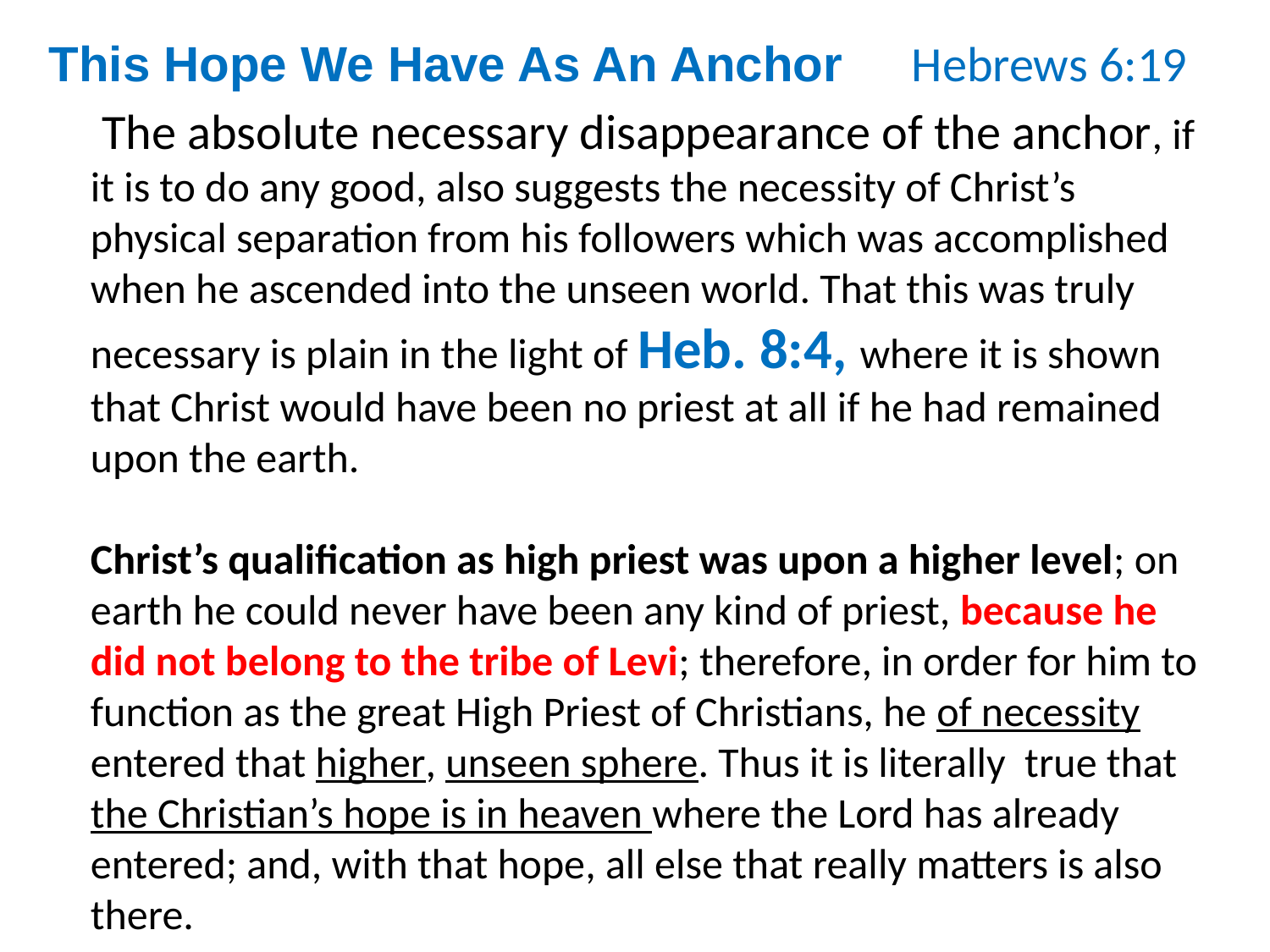

The absolute necessary disappearance of the anchor, if it is to do any good, also suggests the necessity of Christ’s physical separation from his followers which was accomplished when he ascended into the unseen world. That this was truly necessary is plain in the light of Heb. 8:4, where it is shown that Christ would have been no priest at all if he had remained upon the earth.

Christ’s qualification as high priest was upon a higher level; on earth he could never have been any kind of priest, because he did not belong to the tribe of Levi; therefore, in order for him to function as the great High Priest of Christians, he of necessity entered that higher, unseen sphere. Thus it is literally  true that the Christian’s hope is in heaven where the Lord has already entered; and, with that hope, all else that really matters is also there.

This Hope We Have As An Anchor     Hebrews 6:19